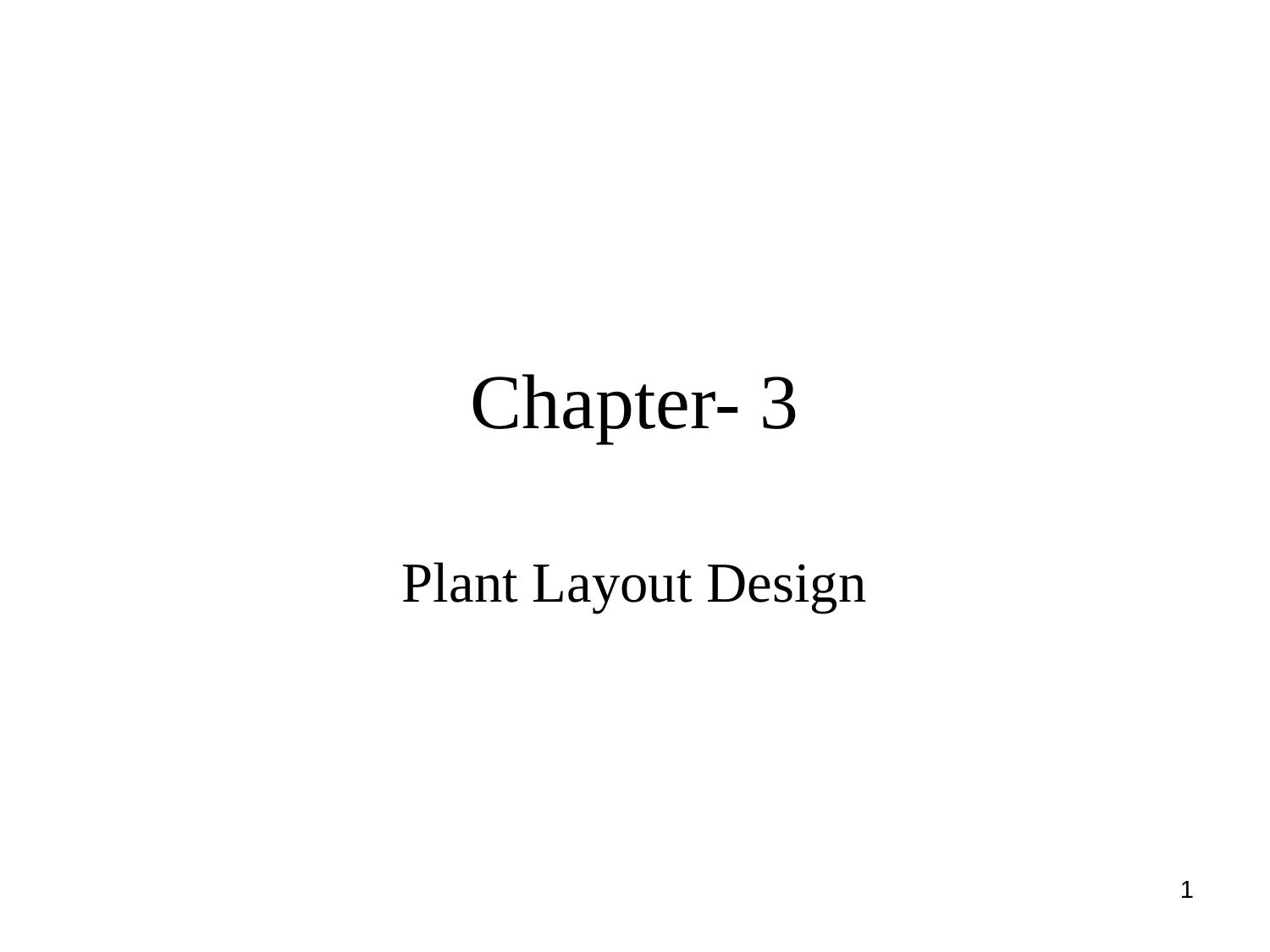

# Chapter- 3
Plant Layout Design
1